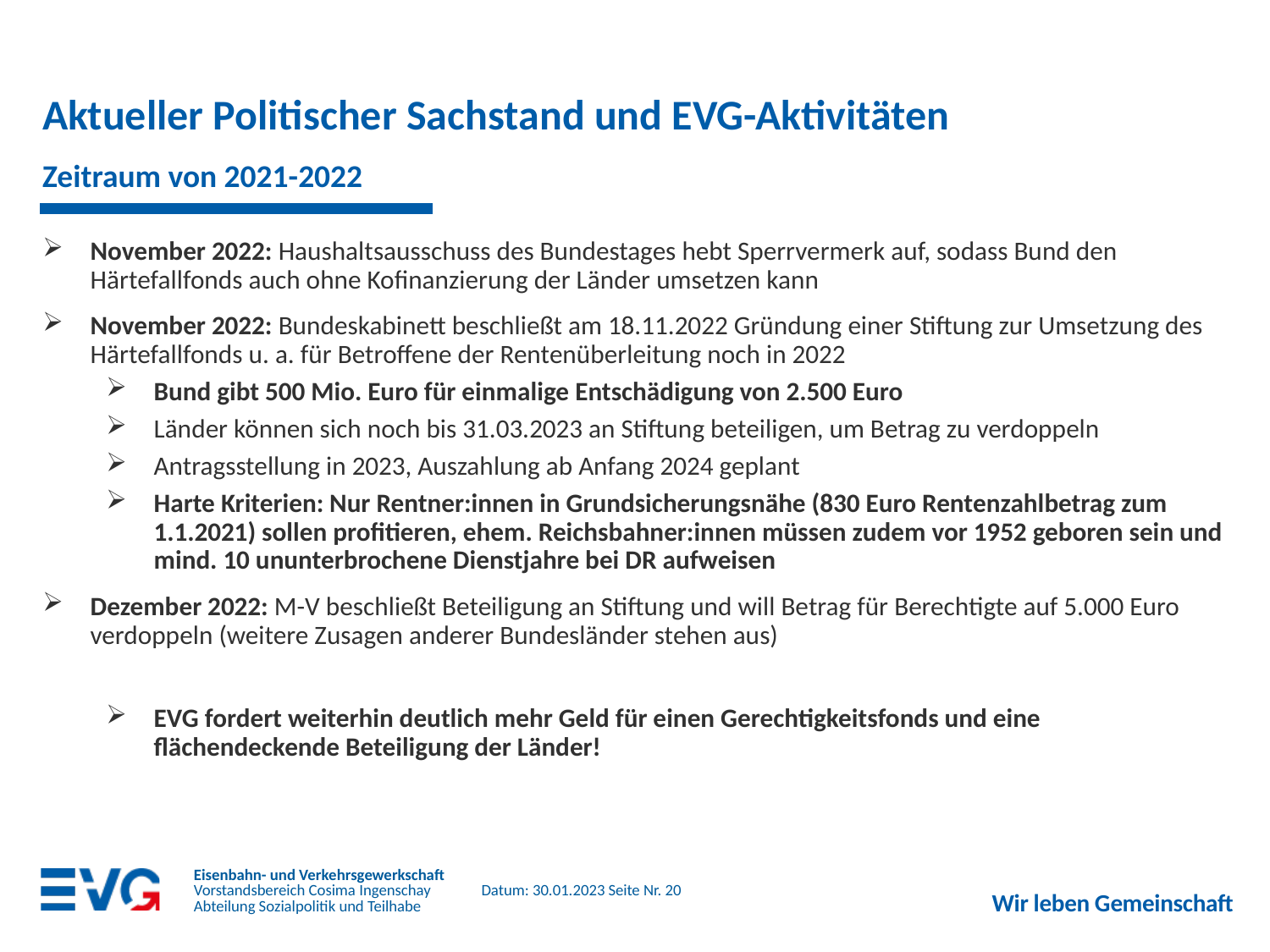

# Aktueller Politischer Sachstand und EVG-Aktivitäten
Zeitraum von 2021-2022
November 2022: Haushaltsausschuss des Bundestages hebt Sperrvermerk auf, sodass Bund den Härtefallfonds auch ohne Kofinanzierung der Länder umsetzen kann
November 2022: Bundeskabinett beschließt am 18.11.2022 Gründung einer Stiftung zur Umsetzung des Härtefallfonds u. a. für Betroffene der Rentenüberleitung noch in 2022
Bund gibt 500 Mio. Euro für einmalige Entschädigung von 2.500 Euro
Länder können sich noch bis 31.03.2023 an Stiftung beteiligen, um Betrag zu verdoppeln
Antragsstellung in 2023, Auszahlung ab Anfang 2024 geplant
Harte Kriterien: Nur Rentner:innen in Grundsicherungsnähe (830 Euro Rentenzahlbetrag zum 1.1.2021) sollen profitieren, ehem. Reichsbahner:innen müssen zudem vor 1952 geboren sein und mind. 10 ununterbrochene Dienstjahre bei DR aufweisen
Dezember 2022: M-V beschließt Beteiligung an Stiftung und will Betrag für Berechtigte auf 5.000 Euro verdoppeln (weitere Zusagen anderer Bundesländer stehen aus)

EVG fordert weiterhin deutlich mehr Geld für einen Gerechtigkeitsfonds und eine flächendeckende Beteiligung der Länder!